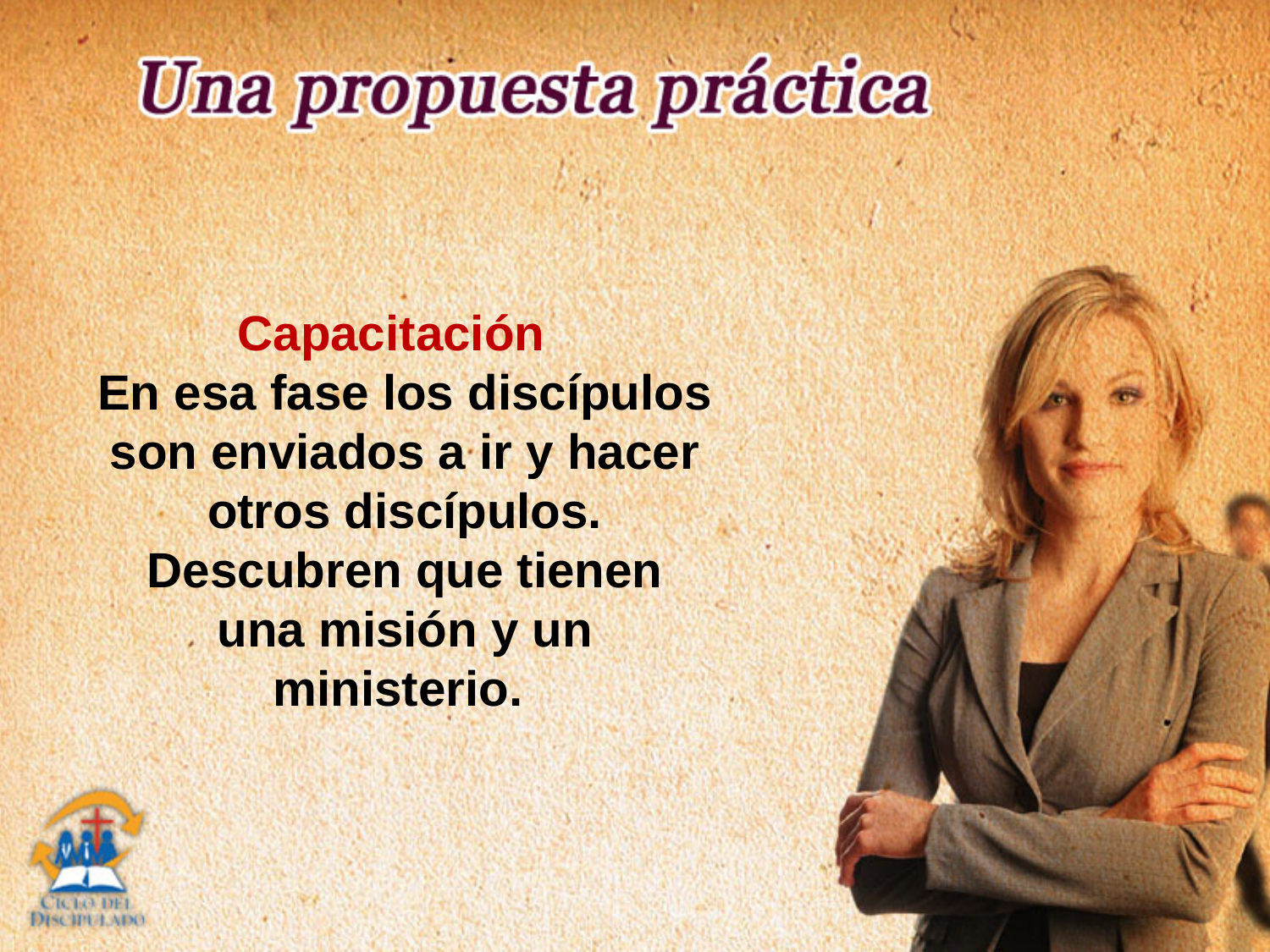

Capacitación
En esa fase los discípulos son enviados a ir y hacer otros discípulos. Descubren que tienen una misión y un ministerio.